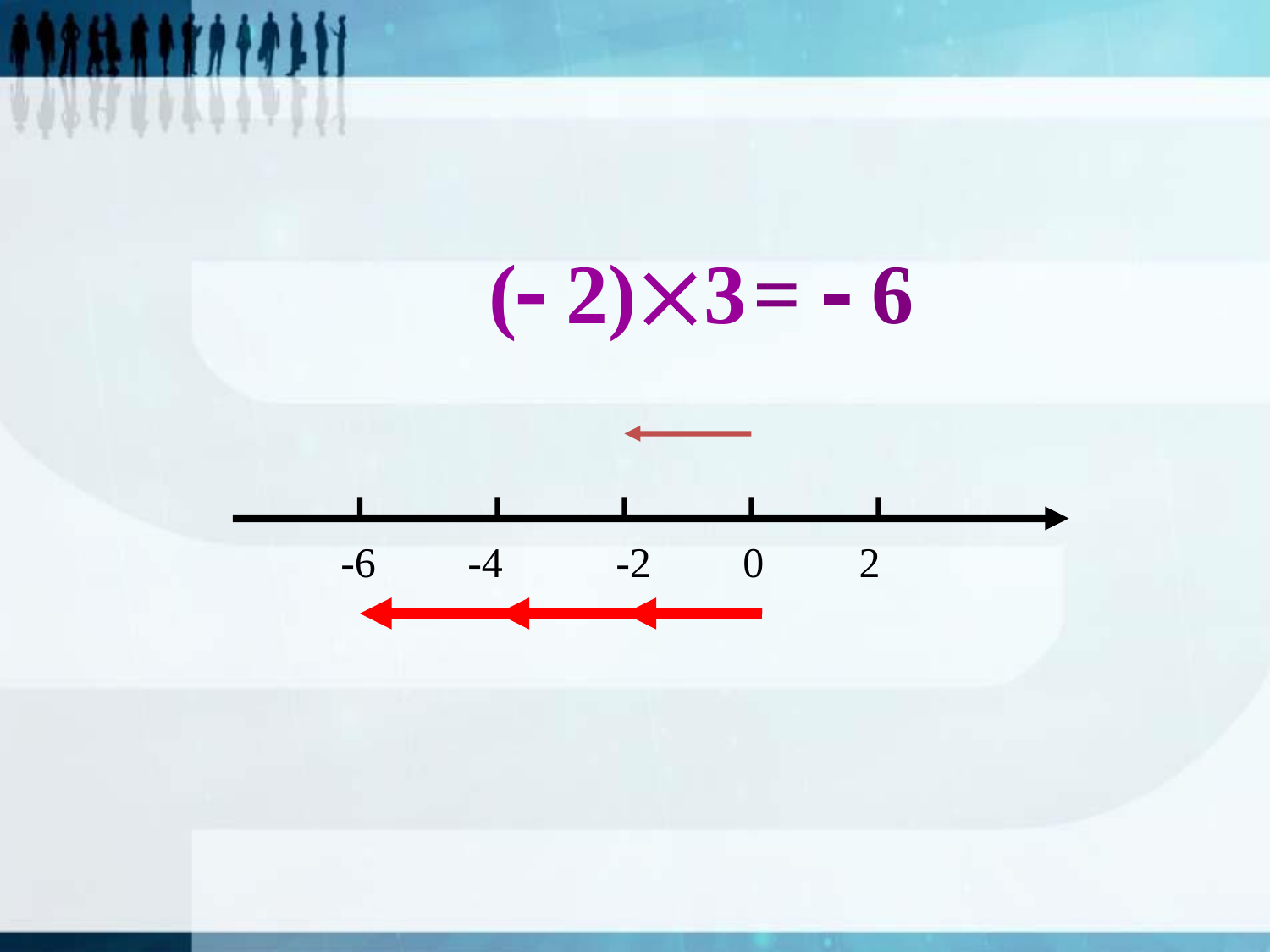

(− 2)×3
= − 6

-6
-4
-2
0
2